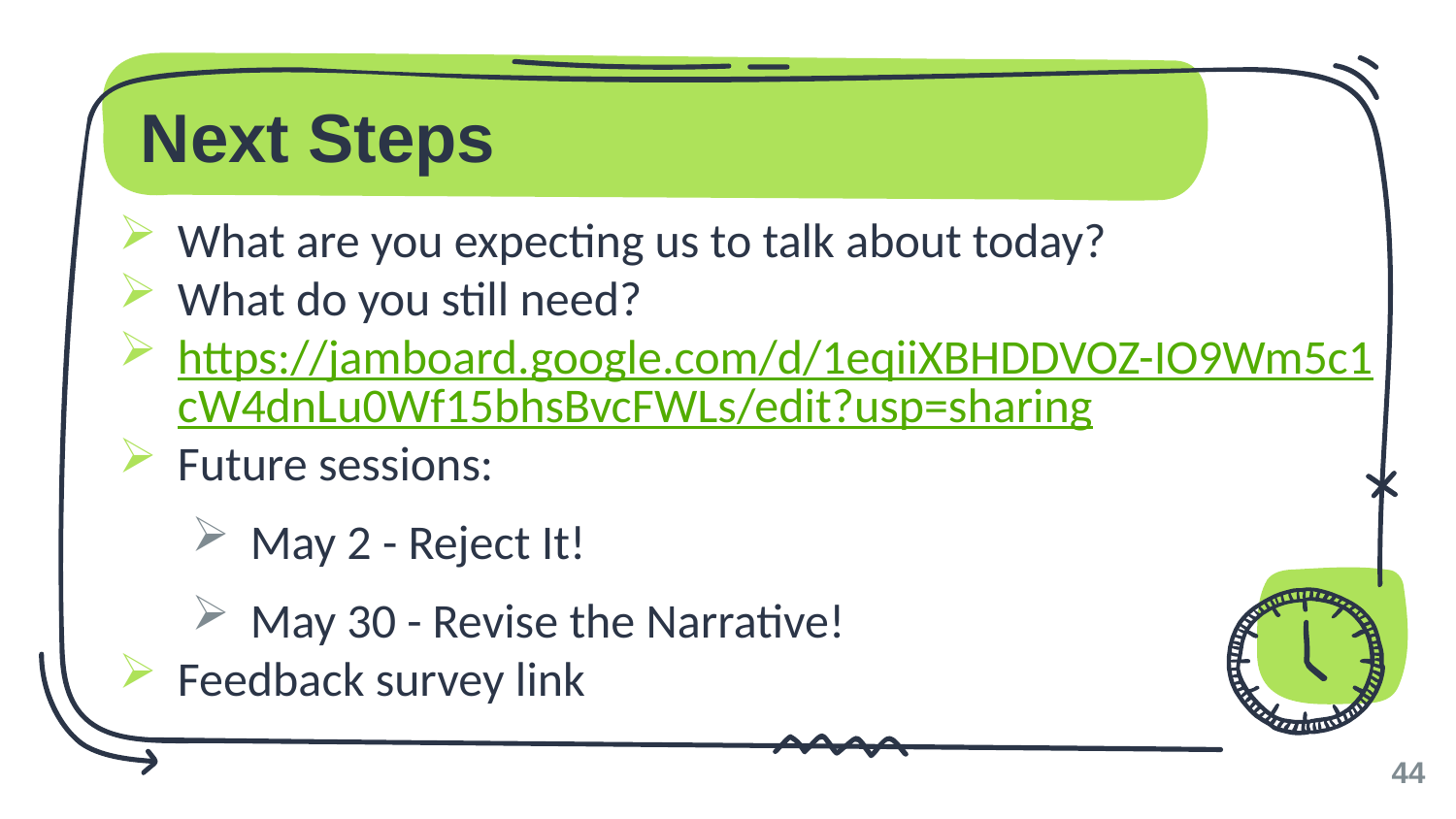

# Next Steps
What are you expecting us to talk about today?
What do you still need?
https://jamboard.google.com/d/1eqiiXBHDDVOZ-IO9Wm5c1cW4dnLu0Wf15bhsBvcFWLs/edit?usp=sharing
Future sessions:
May 2 - Reject It!
May 30 - Revise the Narrative!
Feedback survey link

44